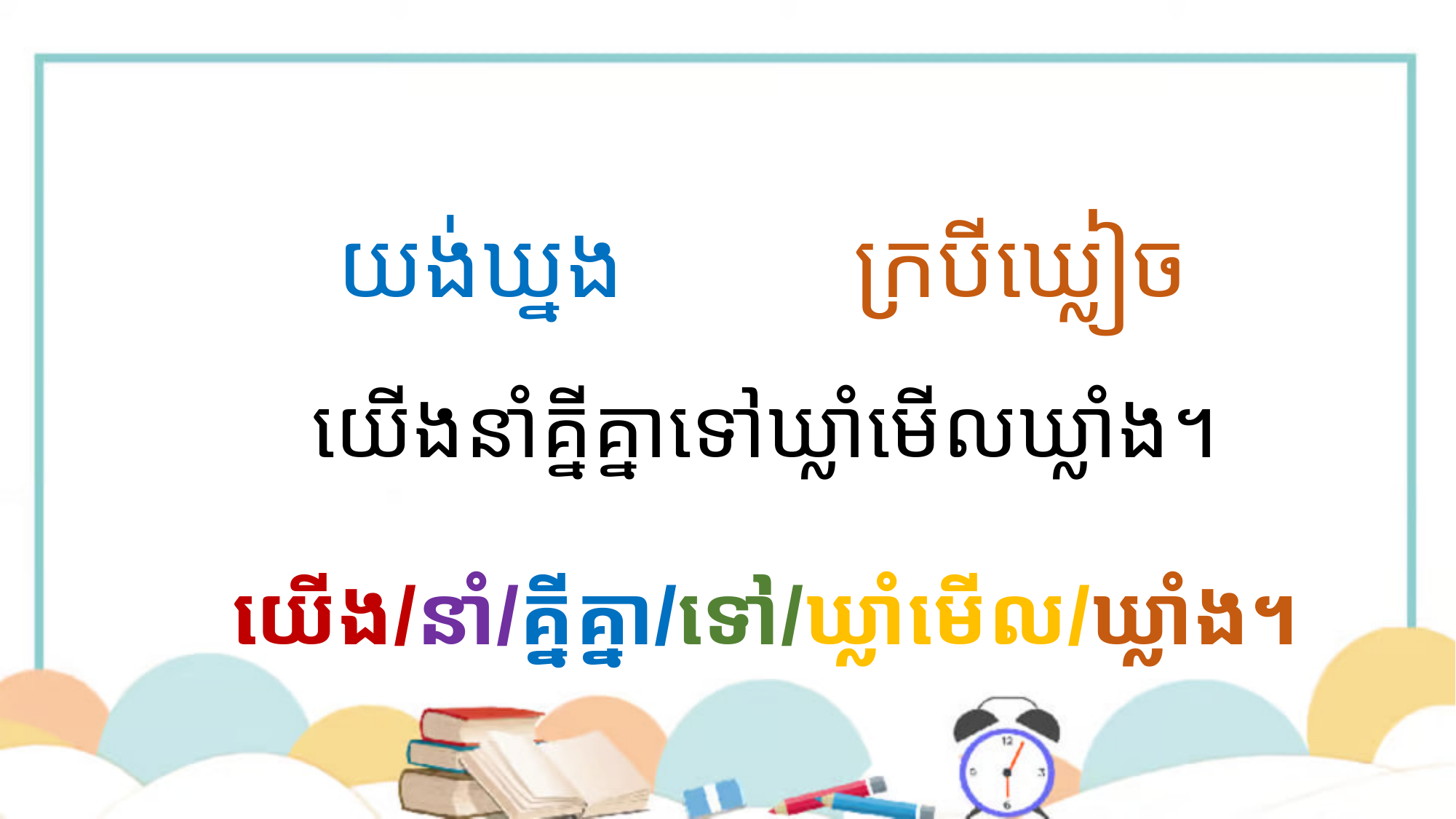

យង់ឃ្នង
ក្របីឃ្លៀច
យើងនាំគ្នីគ្នាទៅឃ្លាំមើលឃ្លាំង។
យើង/នាំ/គ្នីគ្នា/ទៅ/ឃ្លាំមើល/ឃ្លាំង។